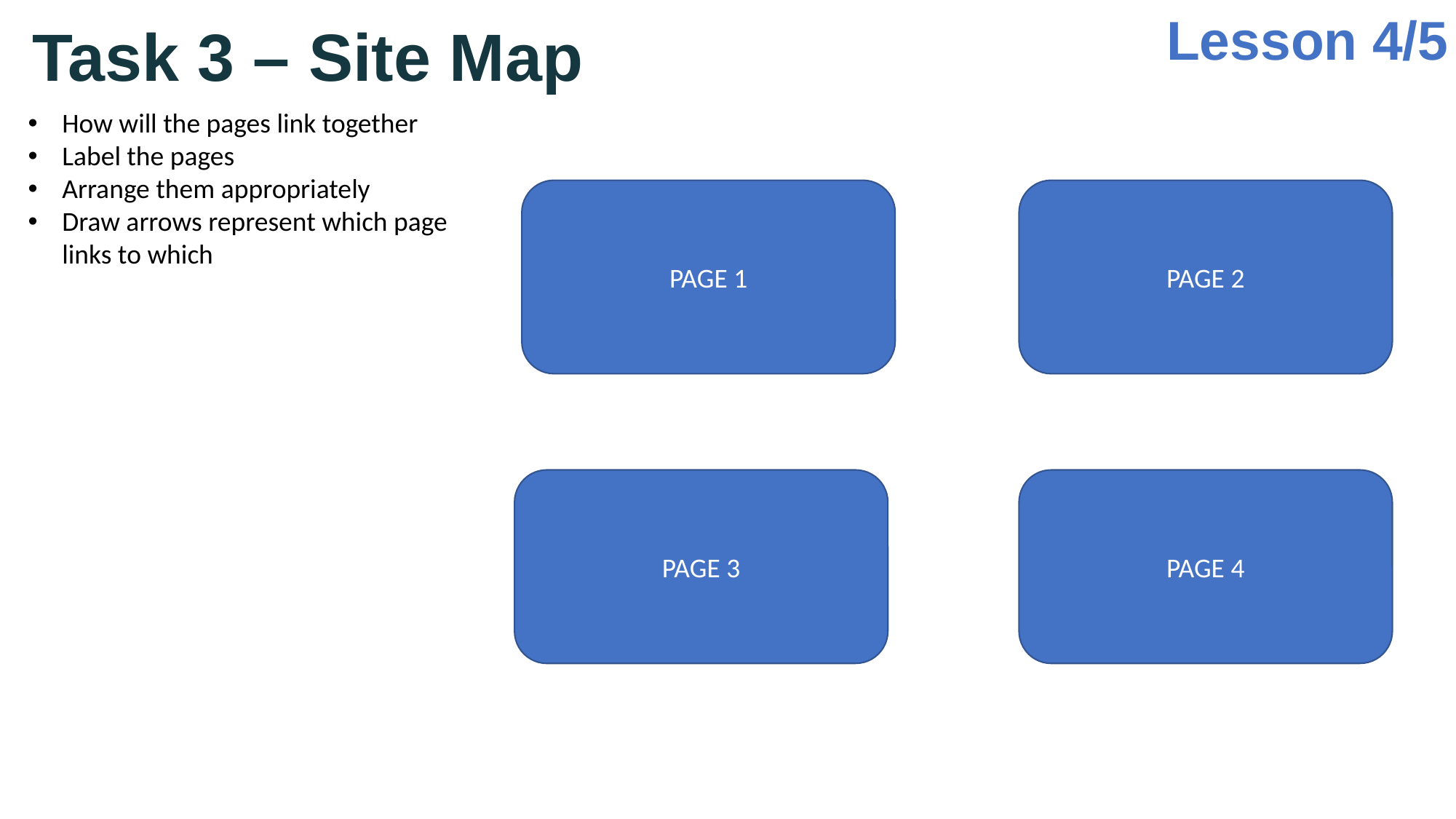

Lesson 4/5
Task 3 – Site Map
How will the pages link together
Label the pages
Arrange them appropriately
Draw arrows represent which page links to which
PAGE 1
PAGE 2
PAGE 3
PAGE 4